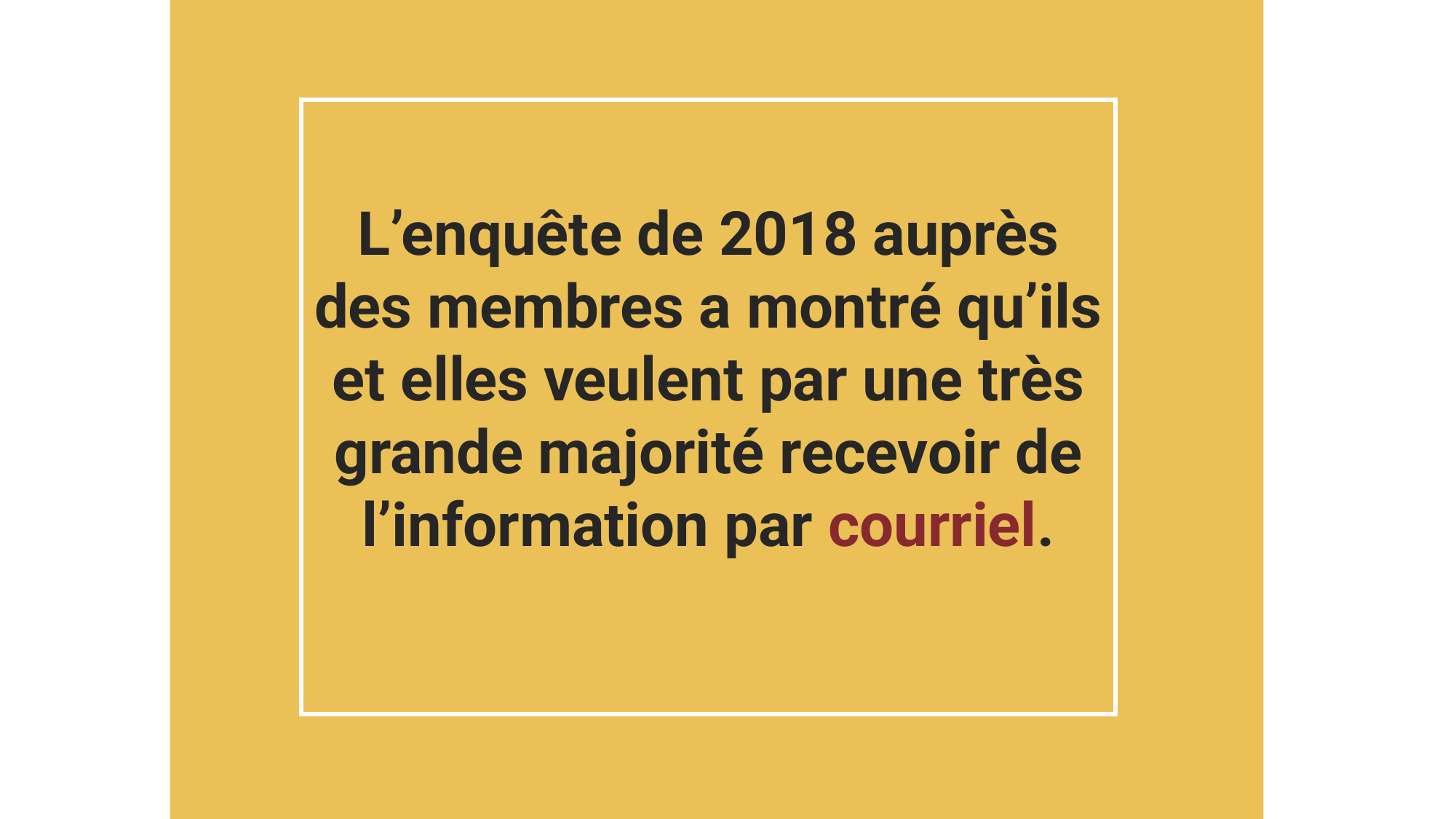

L’enquête de 2018 auprès des membres a montré qu’ils et elles veulent par une très grande majorité recevoir de l’information par courriel.